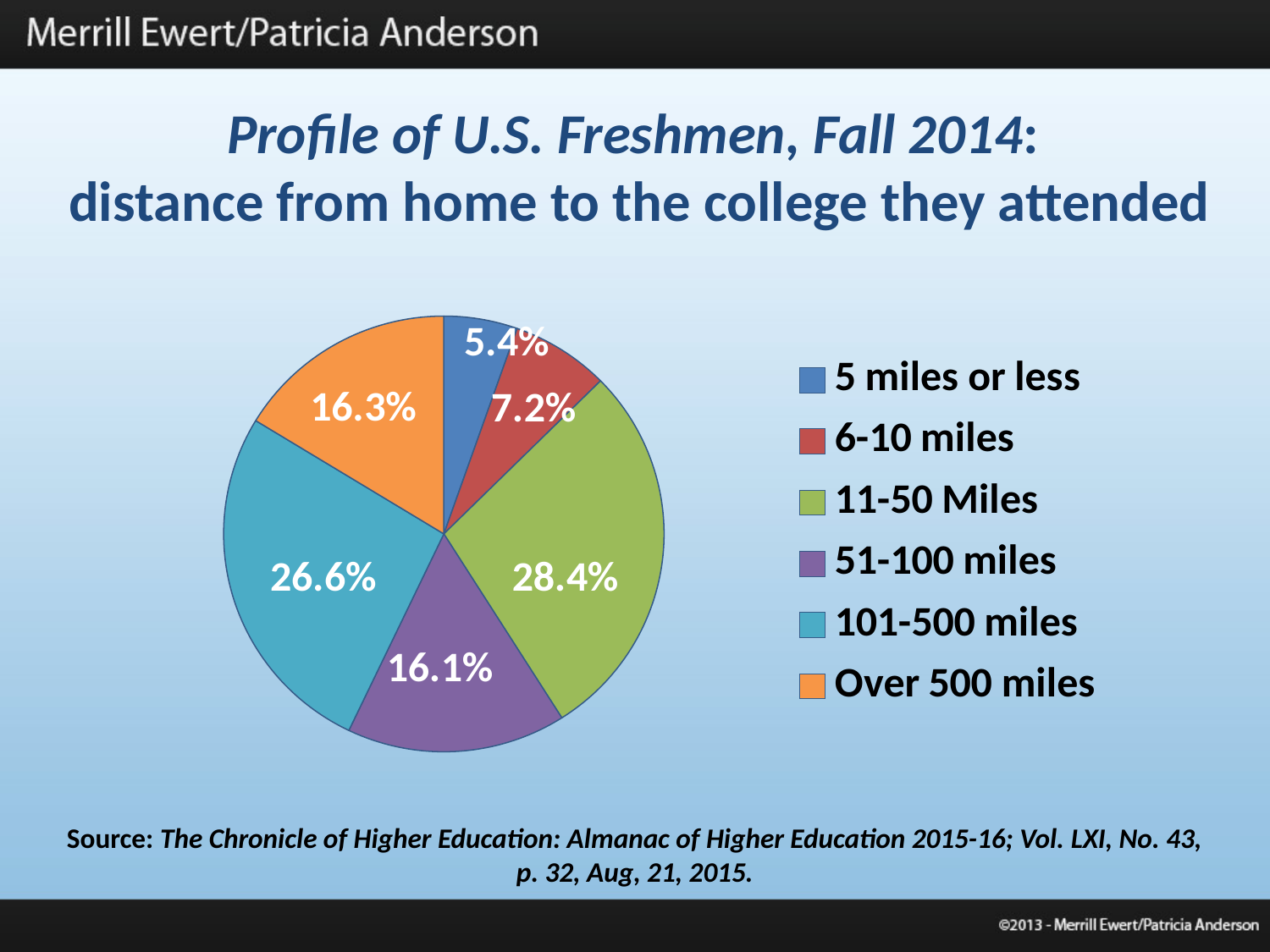

Profile of U.S. Freshmen, Fall 2014:
distance from home to the college they attended

### Chart

| Category | Column1 |
|---|---|
| 5 miles or less | 0.054 |
| 6-10 miles | 0.072 |
| 11-50 Miles | 0.284 |
| 51-100 miles | 0.161 |
| 101-500 miles | 0.266 |
| Over 500 miles | 0.163 |
Source: The Chronicle of Higher Education: Almanac of Higher Education 2015-16; Vol. LXI, No. 43, p. 32, Aug, 21, 2015.